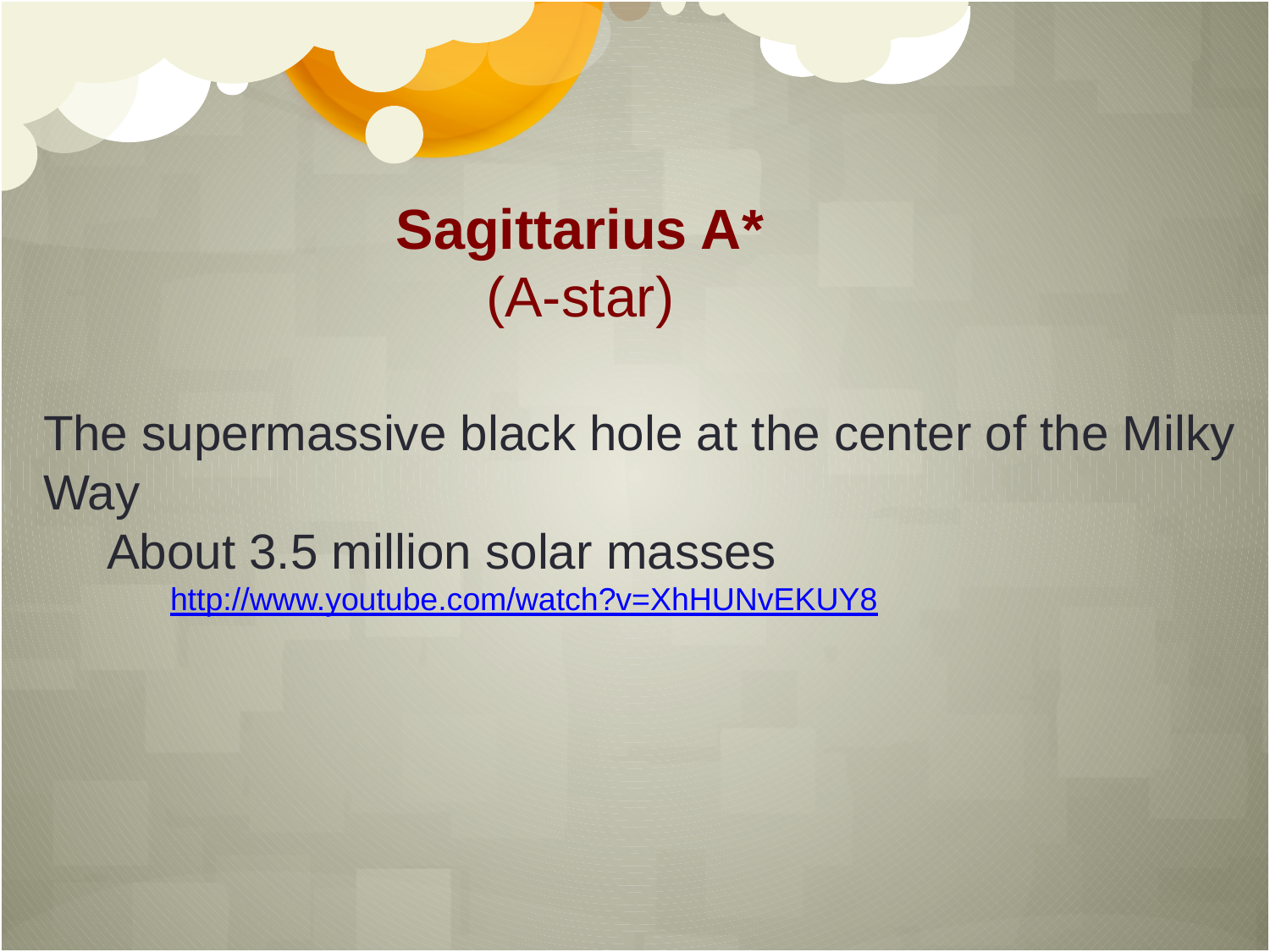

Sagittarius A*
(A-star)

The supermassive black hole at the center of the Milky Way
About 3.5 million solar masses
http://www.youtube.com/watch?v=XhHUNvEKUY8